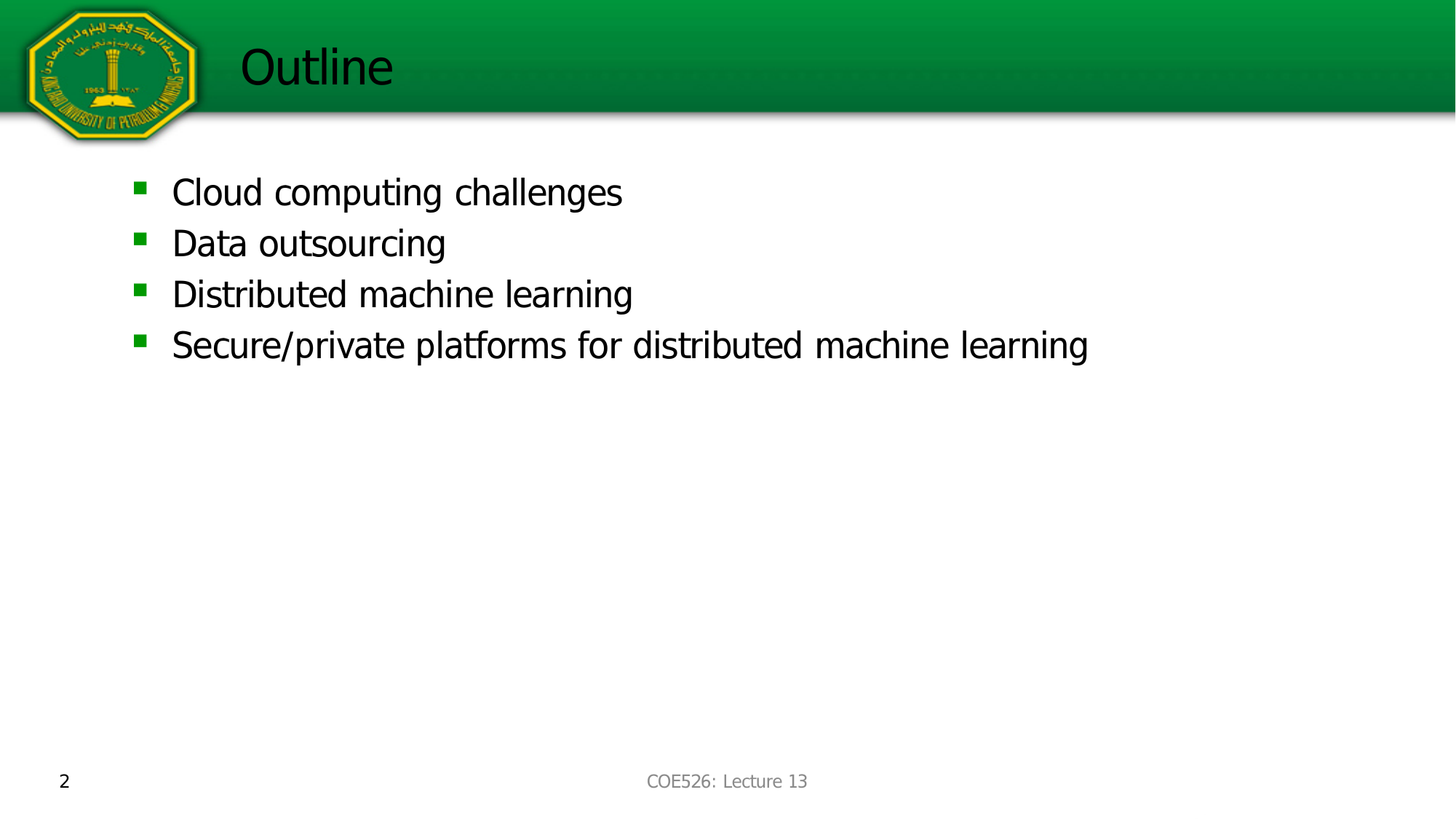

# Outline
Cloud computing challenges
Data outsourcing
Distributed machine learning
Secure/private platforms for distributed machine learning
2
COE526: Lecture 13